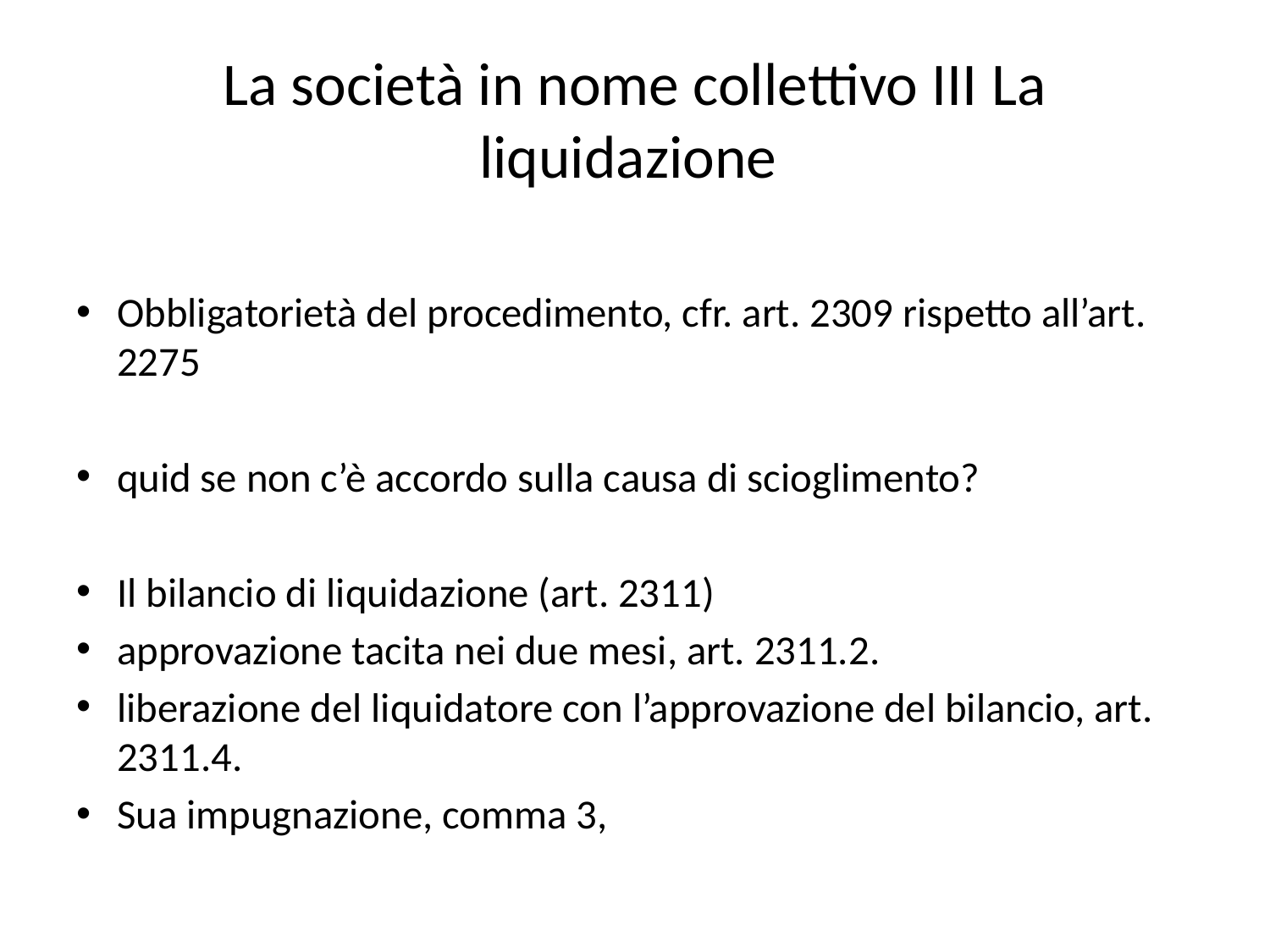

# La società in nome collettivo III La liquidazione

Obbligatorietà del procedimento, cfr. art. 2309 rispetto all’art. 2275

quid se non c’è accordo sulla causa di scioglimento?

Il bilancio di liquidazione (art. 2311)
approvazione tacita nei due mesi, art. 2311.2.
liberazione del liquidatore con l’approvazione del bilancio, art. 2311.4.
Sua impugnazione, comma 3,